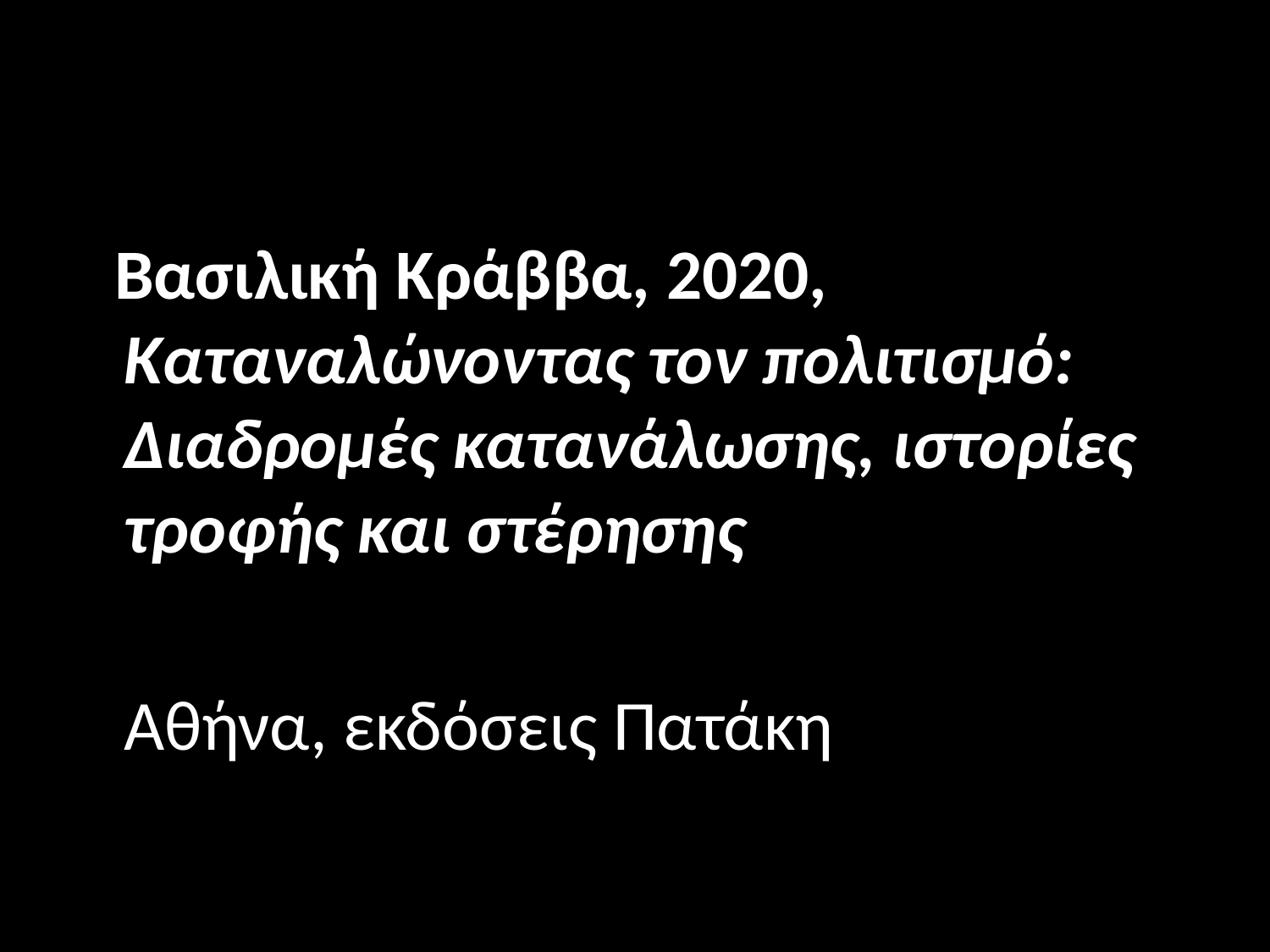

#
   Βασιλική Κράββα, 2020, Καταναλώνοντας τον πολιτισμό: Διαδρομές κατανάλωσης, ιστορίες τροφής και στέρησης

   Αθήνα, εκδόσεις Πατάκη